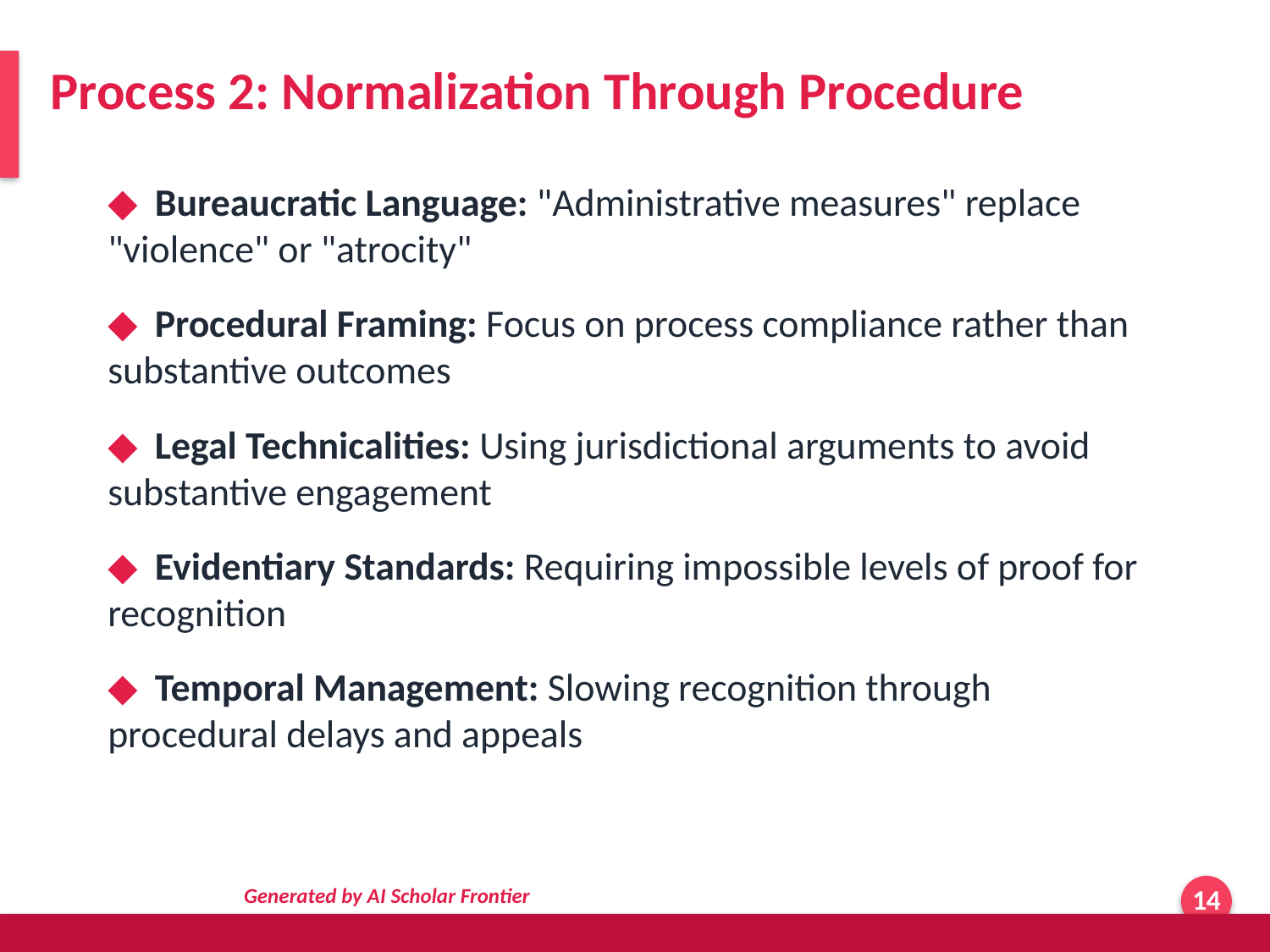

Process 2: Normalization Through Procedure
◆  Bureaucratic Language: "Administrative measures" replace "violence" or "atrocity"
◆  Procedural Framing: Focus on process compliance rather than substantive outcomes
◆  Legal Technicalities: Using jurisdictional arguments to avoid substantive engagement
◆  Evidentiary Standards: Requiring impossible levels of proof for recognition
◆  Temporal Management: Slowing recognition through procedural delays and appeals
Generated by AI Scholar Frontier

14